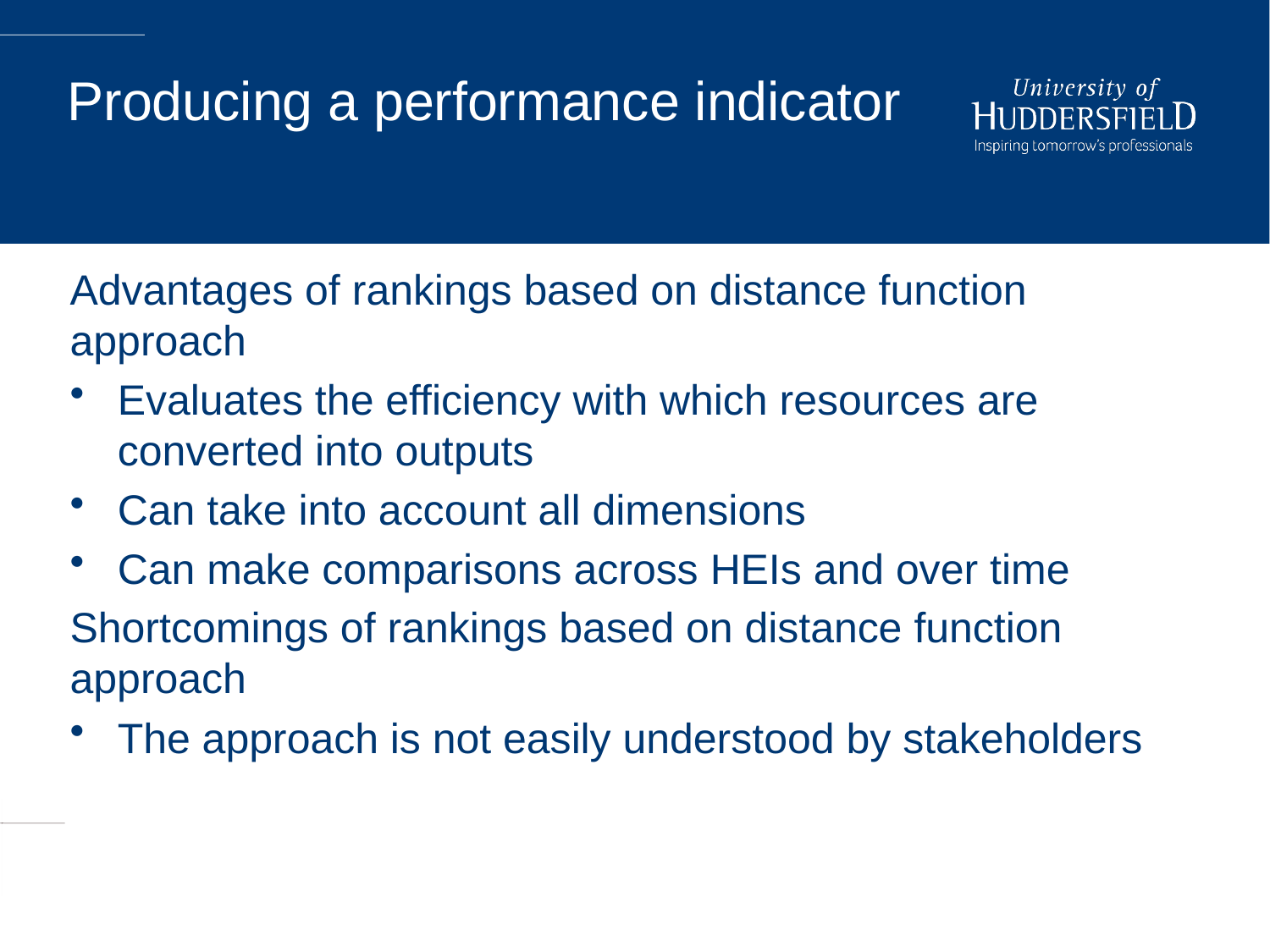

# Producing a performance indicator
Advantages of rankings based on distance function approach
Evaluates the efficiency with which resources are converted into outputs
Can take into account all dimensions
Can make comparisons across HEIs and over time
Shortcomings of rankings based on distance function approach
The approach is not easily understood by stakeholders